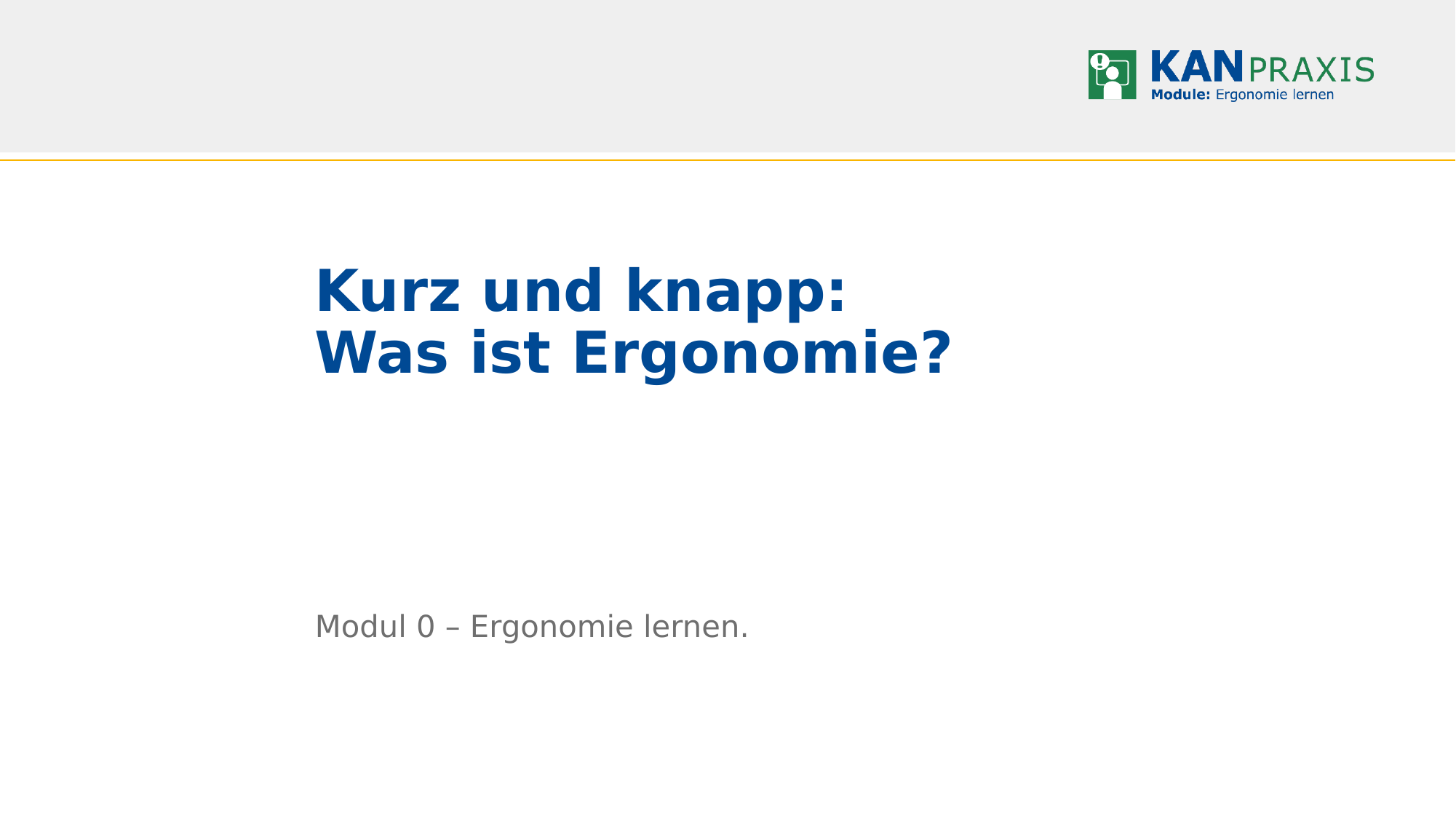

# Kurz und knapp: Was ist Ergonomie?
Modul 0 – Ergonomie lernen.